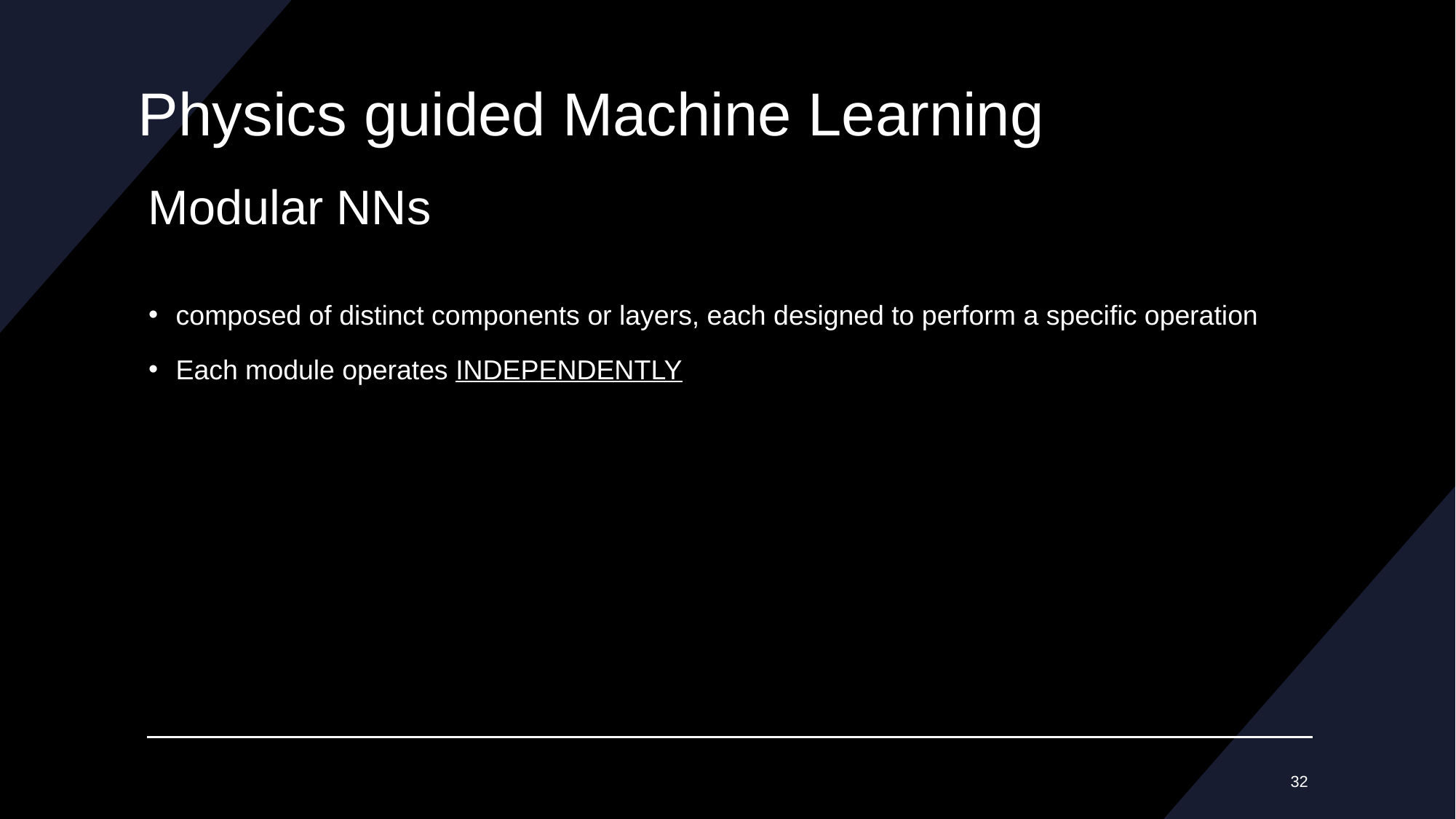

Physics guided Machine Learning
# Modular NNs
composed of distinct components or layers, each designed to perform a specific operation
Each module operates INDEPENDENTLY
32